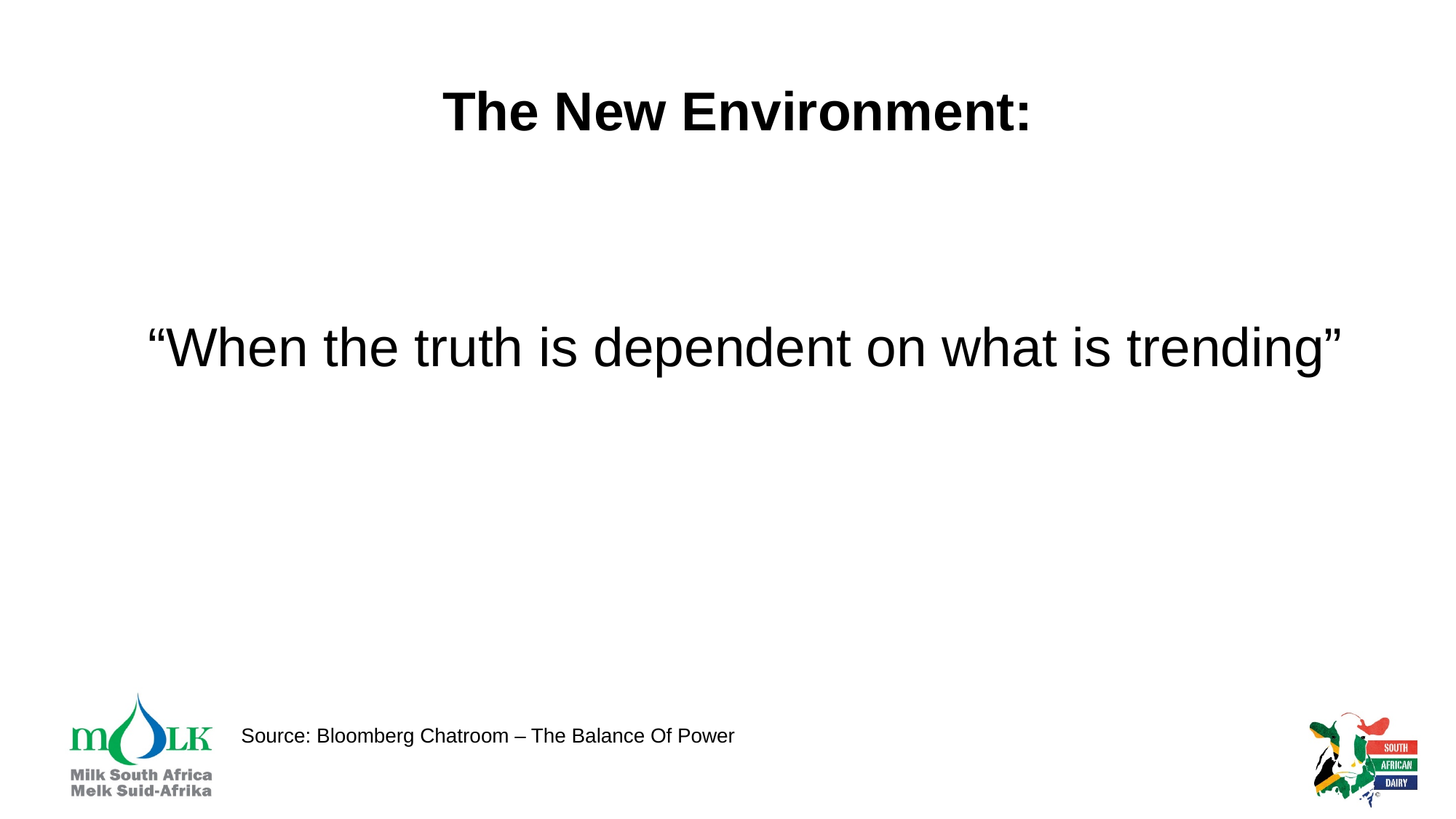

# The New Environment: “When the truth is dependent on what is trending”

Source: Bloomberg Chatroom – The Balance Of Power